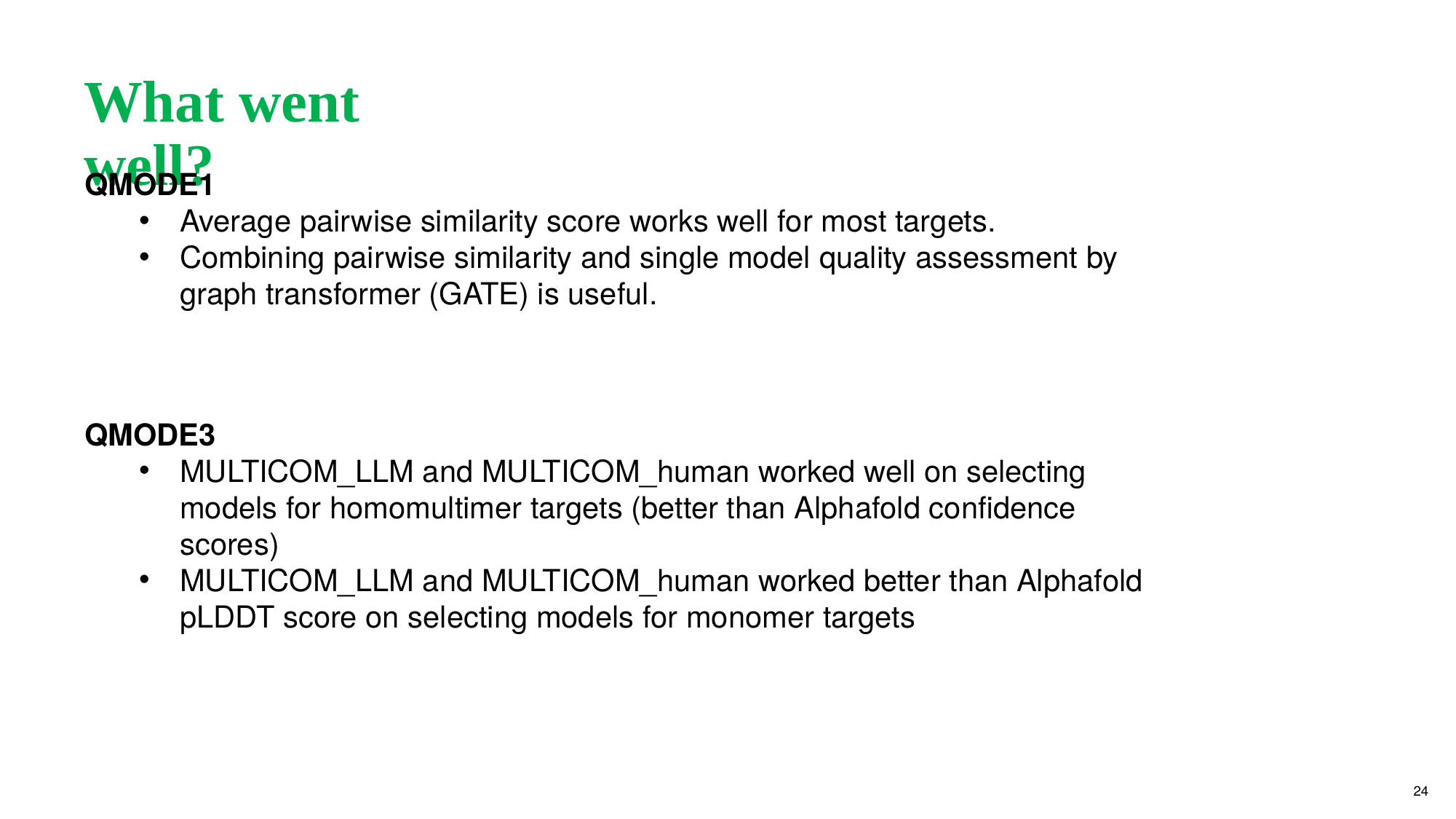

# What went well?
QMODE1
Average pairwise similarity score works well for most targets.
Combining pairwise similarity and single model quality assessment by graph transformer (GATE) is useful.

QMODE3
MULTICOM_LLM and MULTICOM_human worked well on selecting models for homomultimer targets (better than Alphafold confidence scores)
MULTICOM_LLM and MULTICOM_human worked better than Alphafold pLDDT score on selecting models for monomer targets

24